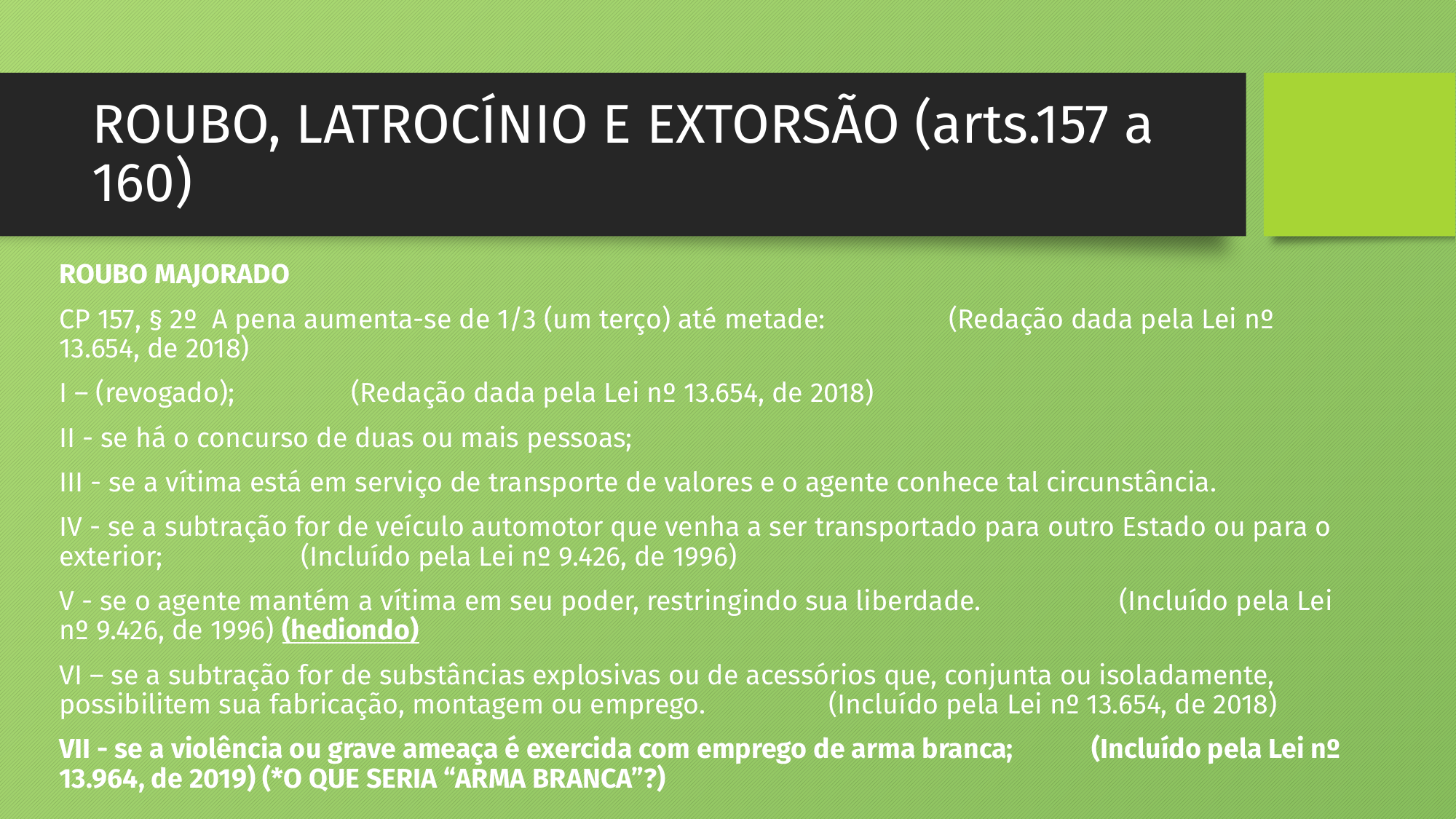

# ROUBO, LATROCÍNIO E EXTORSÃO (arts.157 a 160)
ROUBO MAJORADO
CP 157, § 2º  A pena aumenta-se de 1/3 (um terço) até metade:                 (Redação dada pela Lei nº 13.654, de 2018)
I – (revogado);                (Redação dada pela Lei nº 13.654, de 2018)
II - se há o concurso de duas ou mais pessoas;
III - se a vítima está em serviço de transporte de valores e o agente conhece tal circunstância.
IV - se a subtração for de veículo automotor que venha a ser transportado para outro Estado ou para o exterior;                   (Incluído pela Lei nº 9.426, de 1996)
V - se o agente mantém a vítima em seu poder, restringindo sua liberdade.                   (Incluído pela Lei nº 9.426, de 1996) (hediondo)
VI – se a subtração for de substâncias explosivas ou de acessórios que, conjunta ou isoladamente, possibilitem sua fabricação, montagem ou emprego.                 (Incluído pela Lei nº 13.654, de 2018)
VII - se a violência ou grave ameaça é exercida com emprego de arma branca;            (Incluído pela Lei nº 13.964, de 2019) (*O QUE SERIA “ARMA BRANCA”?)